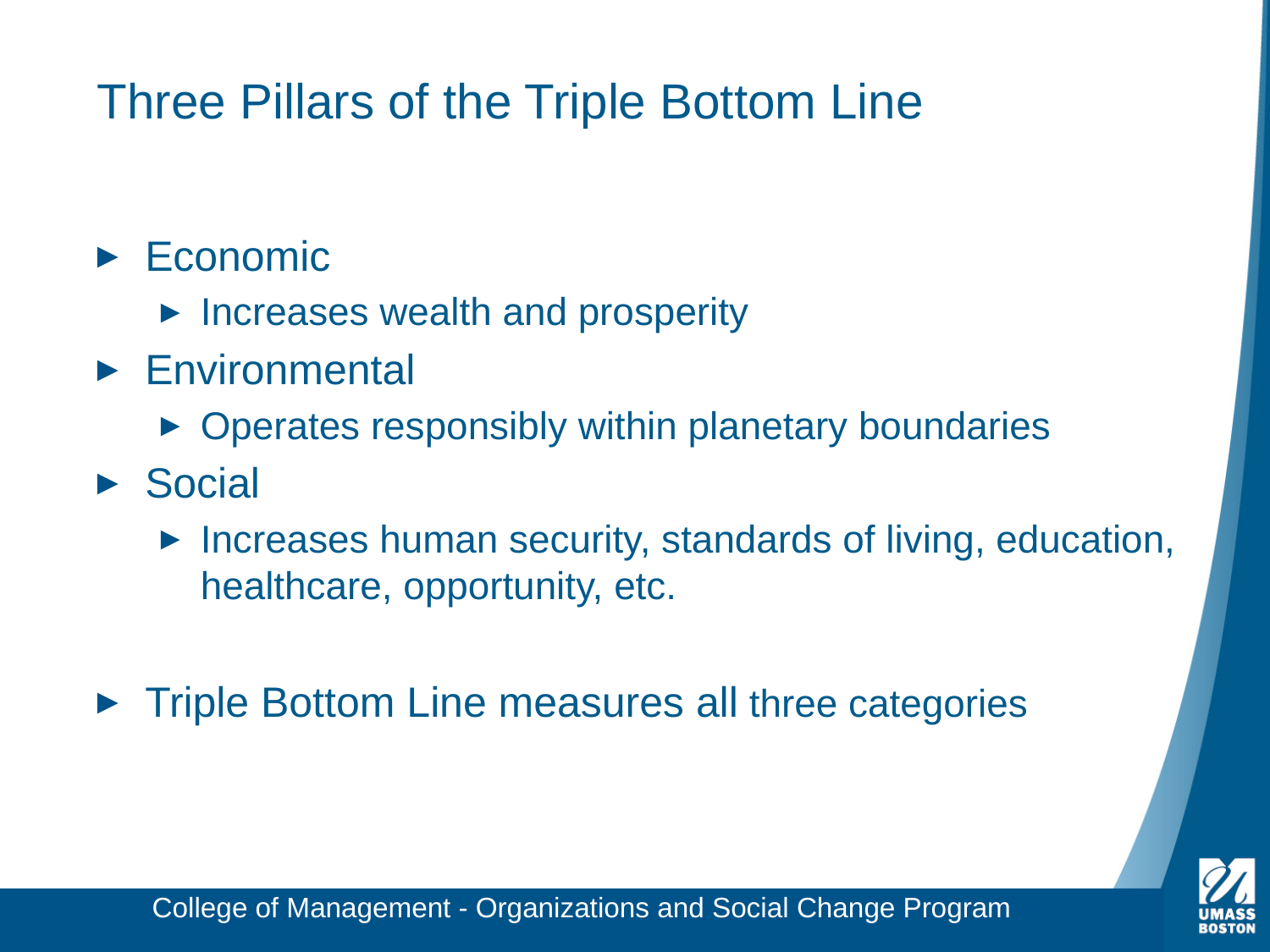

# Three Pillars of the Triple Bottom Line
Economic
Increases wealth and prosperity
Environmental
Operates responsibly within planetary boundaries
Social
Increases human security, standards of living, education, healthcare, opportunity, etc.

Triple Bottom Line measures all three categories

College of Management - Organizations and Social Change Program